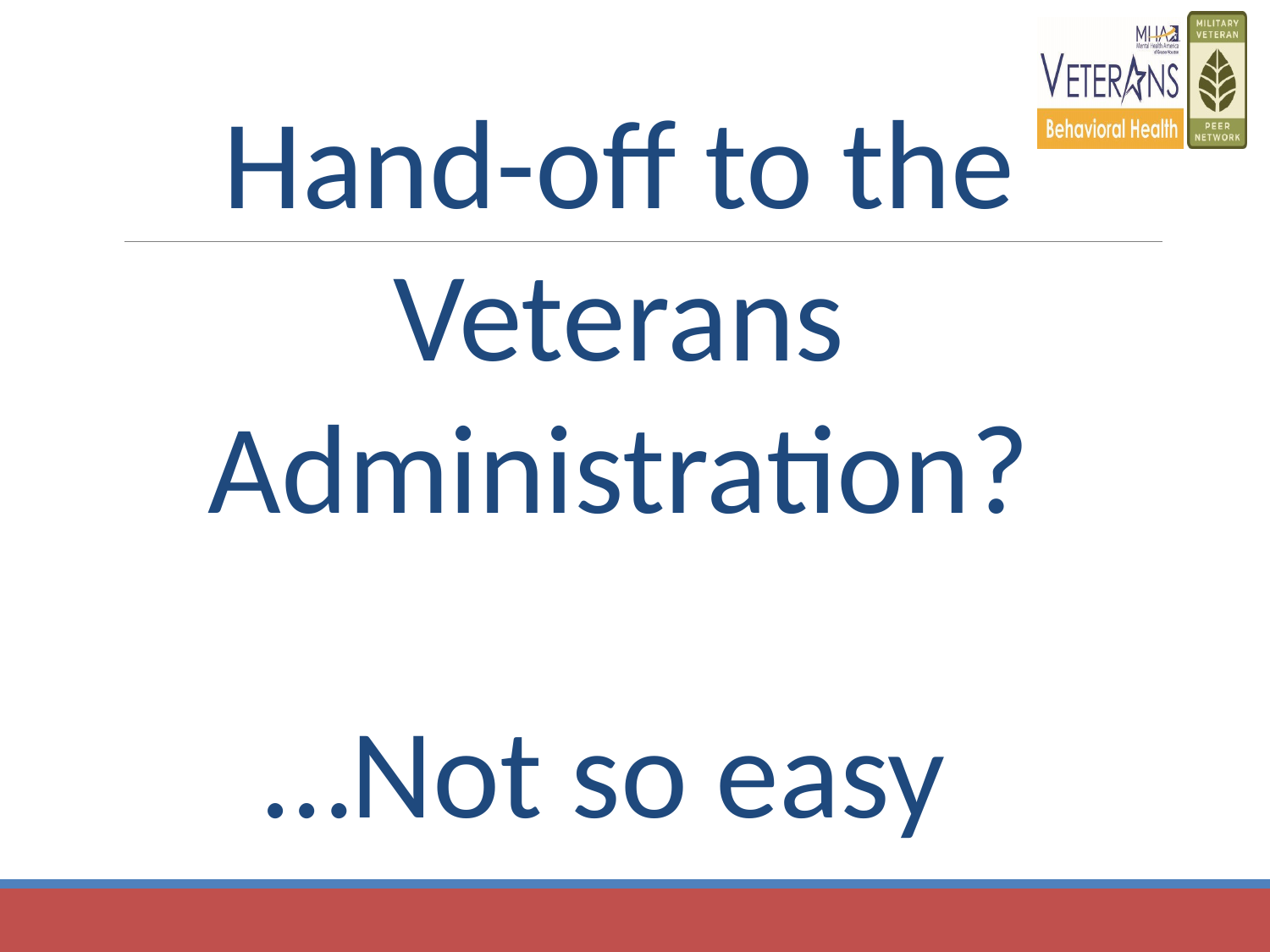

Hand-off to the
Veterans Administration?

…Not so easy